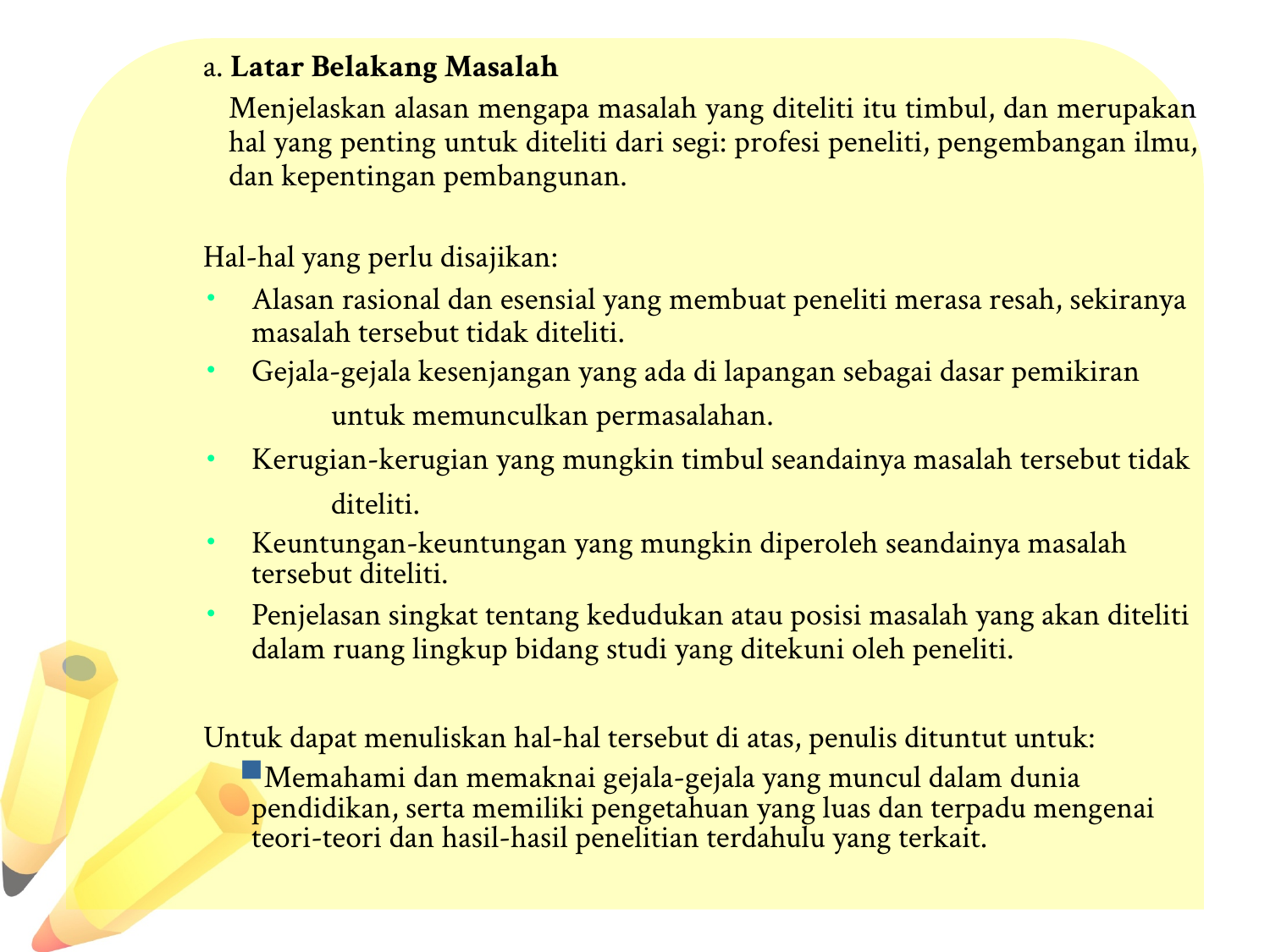

a. Latar Belakang Masalah
Menjelaskan alasan mengapa masalah yang diteliti itu timbul, dan merupakan  hal yang penting untuk diteliti dari segi: profesi peneliti, pengembangan ilmu,  dan kepentingan pembangunan.

Hal-hal yang perlu disajikan:
Alasan rasional dan esensial yang membuat peneliti merasa resah, sekiranya  masalah tersebut tidak diteliti.
Gejala-gejala kesenjangan yang ada di lapangan sebagai dasar pemikiran
	untuk memunculkan permasalahan.
Kerugian-kerugian yang mungkin timbul seandainya masalah tersebut tidak
	diteliti.
Keuntungan-keuntungan yang mungkin diperoleh seandainya masalah  tersebut diteliti.
Penjelasan singkat tentang kedudukan atau posisi masalah yang akan diteliti  dalam ruang lingkup bidang studi yang ditekuni oleh peneliti.

Untuk dapat menuliskan hal-hal tersebut di atas, penulis dituntut untuk:
Memahami dan memaknai gejala-gejala yang muncul dalam dunia  pendidikan, serta memiliki pengetahuan yang luas dan terpadu mengenai  teori-teori dan hasil-hasil penelitian terdahulu yang terkait.

#